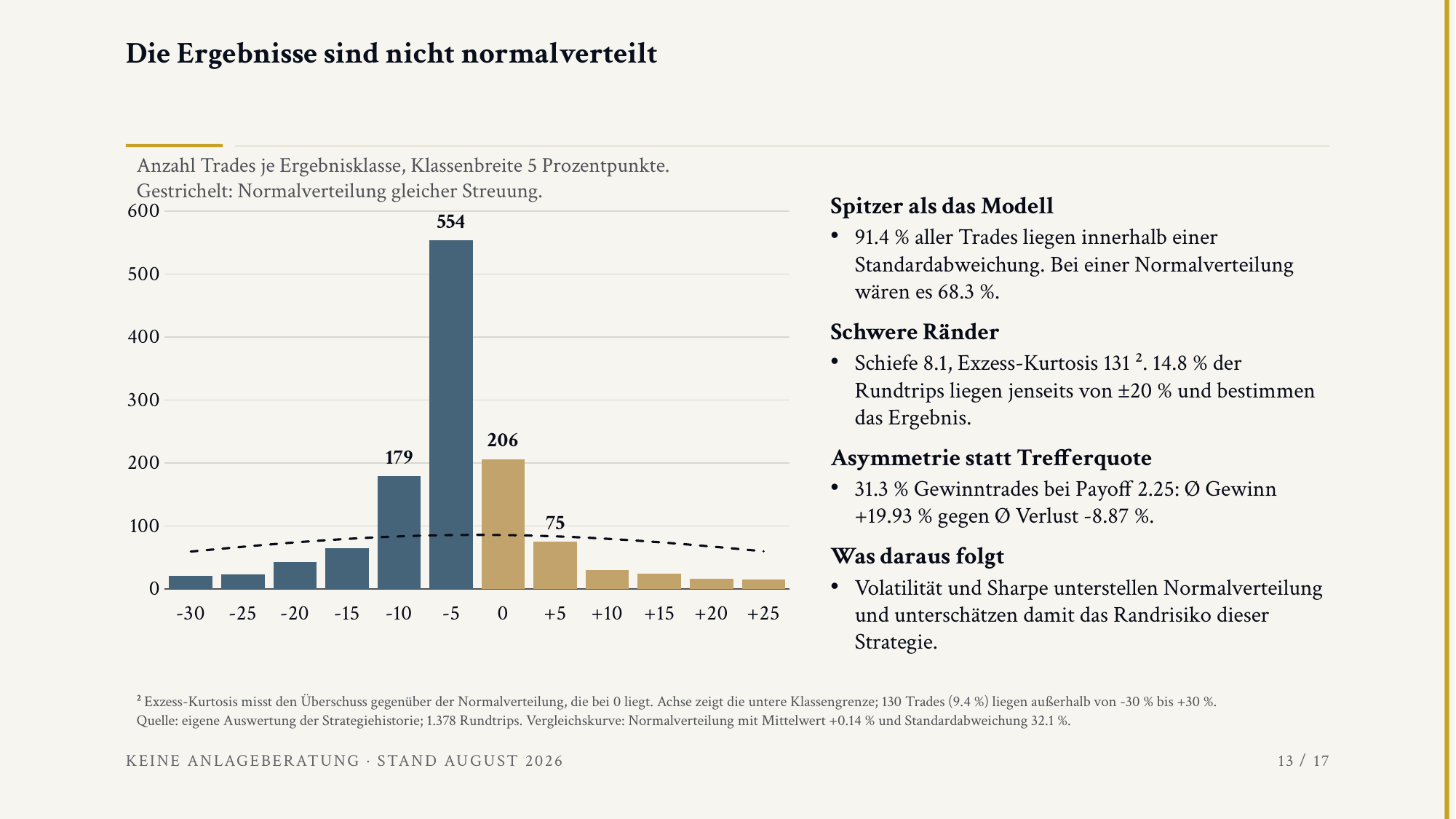

# Die Ergebnisse sind nicht normalverteilt
Anzahl Trades je Ergebnisklasse, Klassenbreite 5 Prozentpunkte. Gestrichelt: Normalverteilung gleicher Streuung.

### Chart

| Category |  |  |
|---|---|---|
| -30 | 20.0 | 59.1 |
| -25 | 23.0 | 66.7 |
| -20 | 42.0 | 73.6 |
| -15 | 64.0 | 79.2 |
| -10 | 179.0 | 83.2 |
| -5 | 554.0 | 85.3 |
| 0 | 206.0 | 85.3 |
| +5 | 75.0 | 83.3 |
| +10 | 30.0 | 79.4 |
| +15 | 24.0 | 73.9 |
| +20 | 16.0 | 67.1 |
| +25 | 15.0 | 59.5 |
Spitzer als das Modell
91.4 % aller Trades liegen innerhalb einer Standardabweichung. Bei einer Normalverteilung wären es 68.3 %.
Schwere Ränder
Schiefe 8.1, Exzess-Kurtosis 131 ². 14.8 % der Rundtrips liegen jenseits von ±20 % und bestimmen das Ergebnis.
Asymmetrie statt Trefferquote
31.3 % Gewinntrades bei Payoff 2.25: Ø Gewinn +19.93 % gegen Ø Verlust -8.87 %.
Was daraus folgt
Volatilität und Sharpe unterstellen Normalverteilung und unterschätzen damit das Randrisiko dieser Strategie.
² Exzess-Kurtosis misst den Überschuss gegenüber der Normalverteilung, die bei 0 liegt. Achse zeigt die untere Klassengrenze; 130 Trades (9.4 %) liegen außerhalb von -30 % bis +30 %.
Quelle: eigene Auswertung der Strategiehistorie; 1.378 Rundtrips. Vergleichskurve: Normalverteilung mit Mittelwert +0.14 % und Standardabweichung 32.1 %.